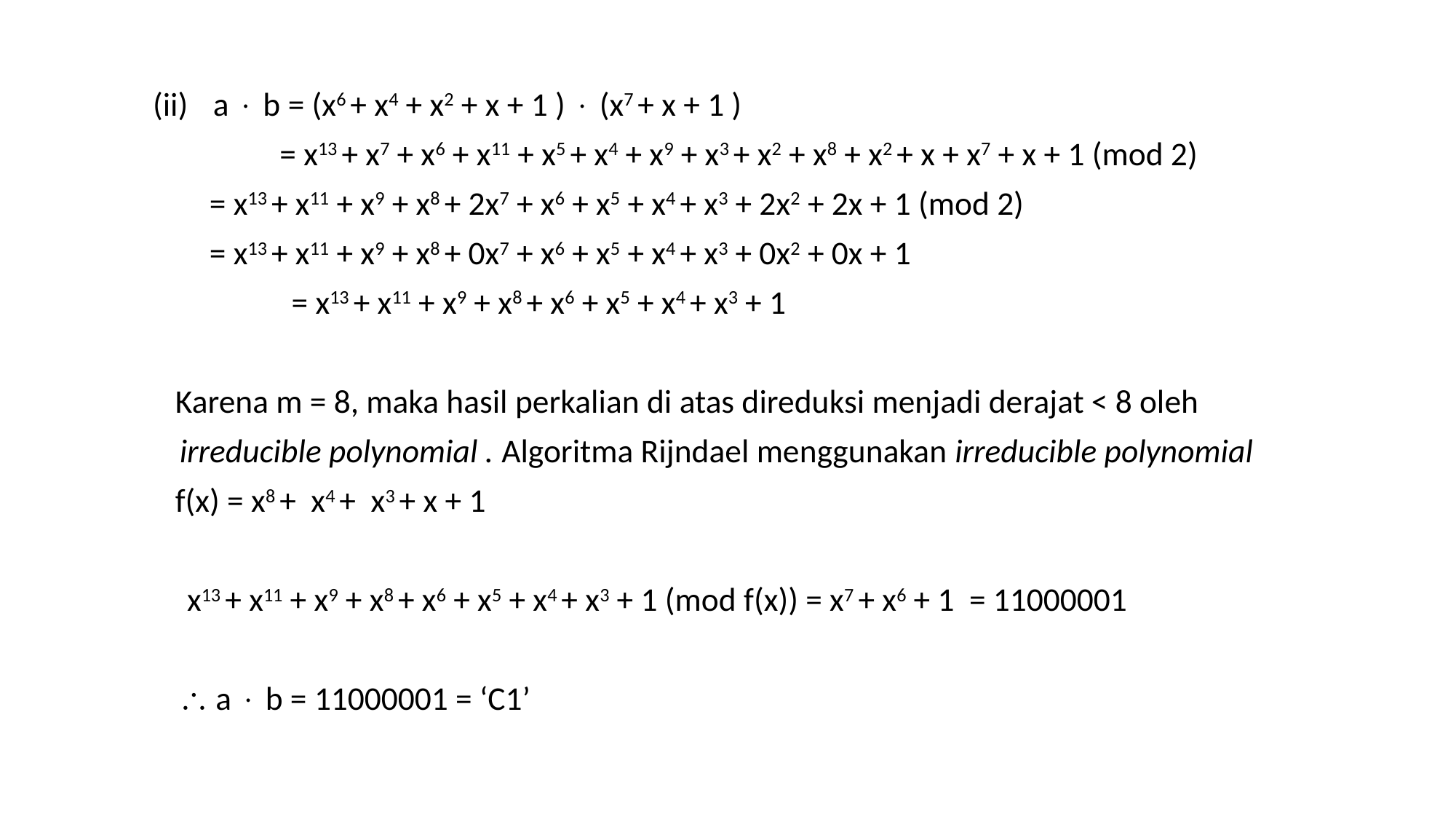

a ⋅ b = (x6 + x4 + x2 + x + 1 ) ⋅ (x7 + x + 1 )
                 = x13 + x7 + x6 + x11 + x5 + x4 + x9 + x3 + x2 + x8 + x2 + x + x7 + x + 1 (mod 2)
		    = x13 + x11 + x9 + x8 + 2x7 + x6 + x5 + x4 + x3 + 2x2 + 2x + 1 (mod 2)
		    = x13 + x11 + x9 + x8 + 0x7 + x6 + x5 + x4 + x3 + 0x2 + 0x + 1
	               = x13 + x11 + x9 + x8 + x6 + x5 + x4 + x3 + 1

   Karena m = 8, maka hasil perkalian di atas direduksi menjadi derajat < 8 oleh
	irreducible polynomial . Algoritma Rijndael menggunakan irreducible polynomial
   f(x) = x8 +  x4 +  x3 + x + 1

	 x13 + x11 + x9 + x8 + x6 + x5 + x4 + x3 + 1 (mod f(x)) = x7 + x6 + 1  = 11000001

	∴ a ⋅ b = 11000001 = ‘C1’